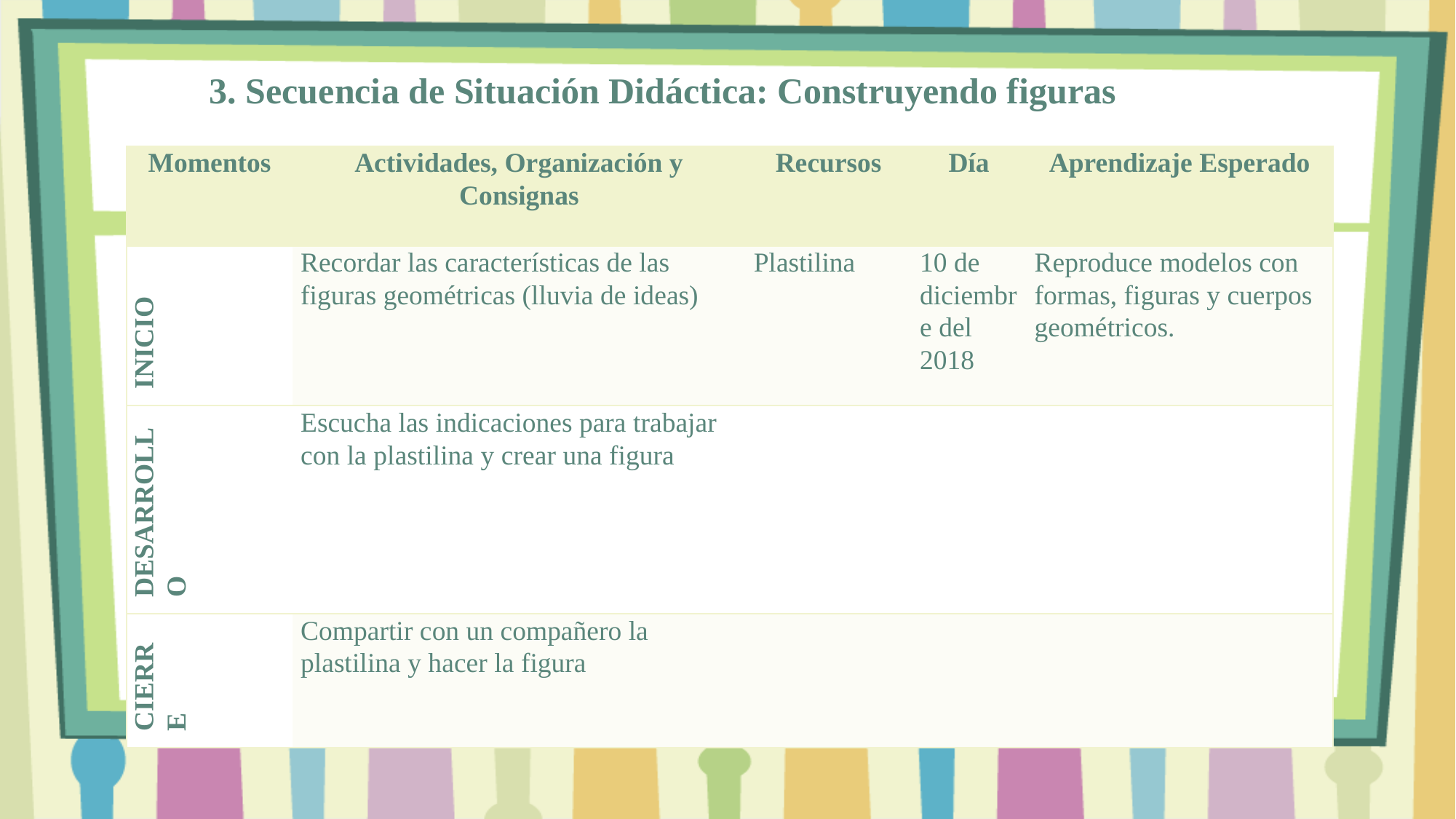

3. Secuencia de Situación Didáctica: Construyendo figuras

| Momentos | Actividades, Organización y Consignas | Recursos | Día | Aprendizaje Esperado |
| --- | --- | --- | --- | --- |
| INICIO | Recordar las características de las figuras geométricas (lluvia de ideas) | Plastilina | 10 de diciembre del 2018 | Reproduce modelos con formas, figuras y cuerpos geométricos. |
| DESARROLLO | Escucha las indicaciones para trabajar con la plastilina y crear una figura |  |  |  |
| CIERRE | Compartir con un compañero la plastilina y hacer la figura |  |  |  |